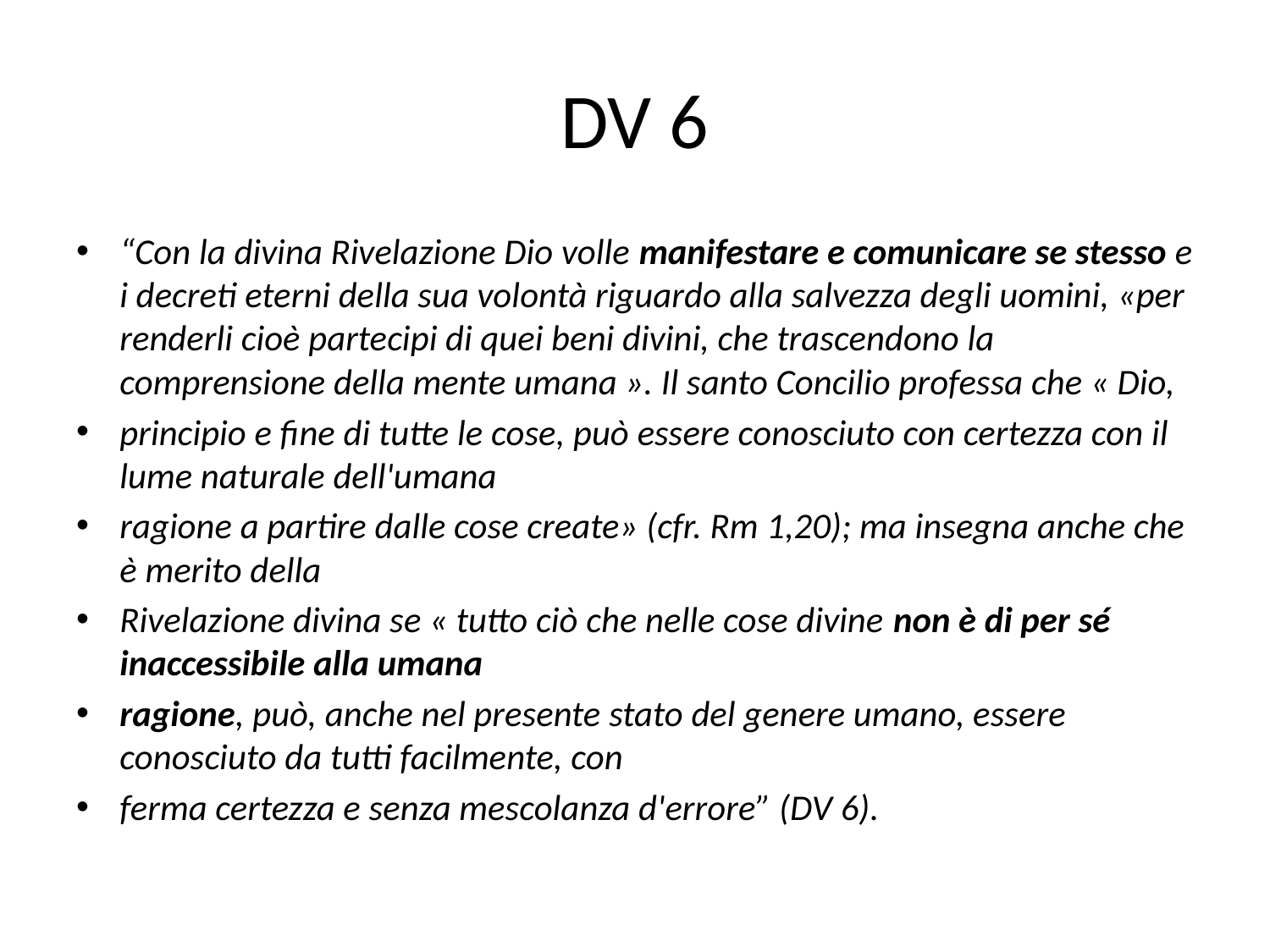

# DV 6
“Con la divina Rivelazione Dio volle manifestare e comunicare se stesso e i decreti eterni della sua volontà riguardo alla salvezza degli uomini, «per renderli cioè partecipi di quei beni divini, che trascendono la comprensione della mente umana ». Il santo Concilio professa che « Dio,
principio e fine di tutte le cose, può essere conosciuto con certezza con il lume naturale dell'umana
ragione a partire dalle cose create» (cfr. Rm 1,20); ma insegna anche che è merito della
Rivelazione divina se « tutto ciò che nelle cose divine non è di per sé inaccessibile alla umana
ragione, può, anche nel presente stato del genere umano, essere conosciuto da tutti facilmente, con
ferma certezza e senza mescolanza d'errore” (DV 6).